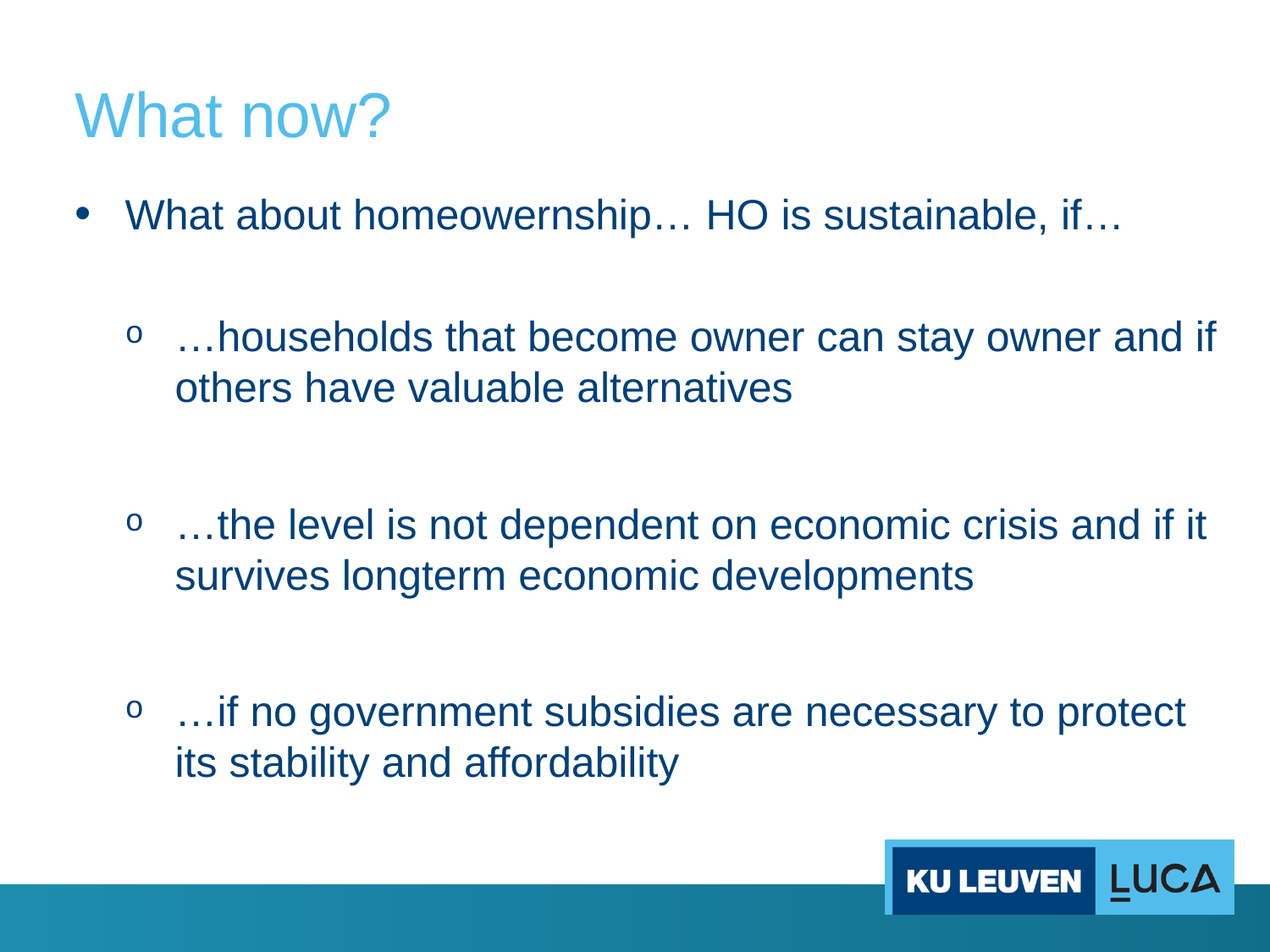

# What now?
What about homeowernship… HO is sustainable, if…

…households that become owner can stay owner and if others have valuable alternatives

…the level is not dependent on economic crisis and if it survives longterm economic developments

…if no government subsidies are necessary to protect its stability and affordability